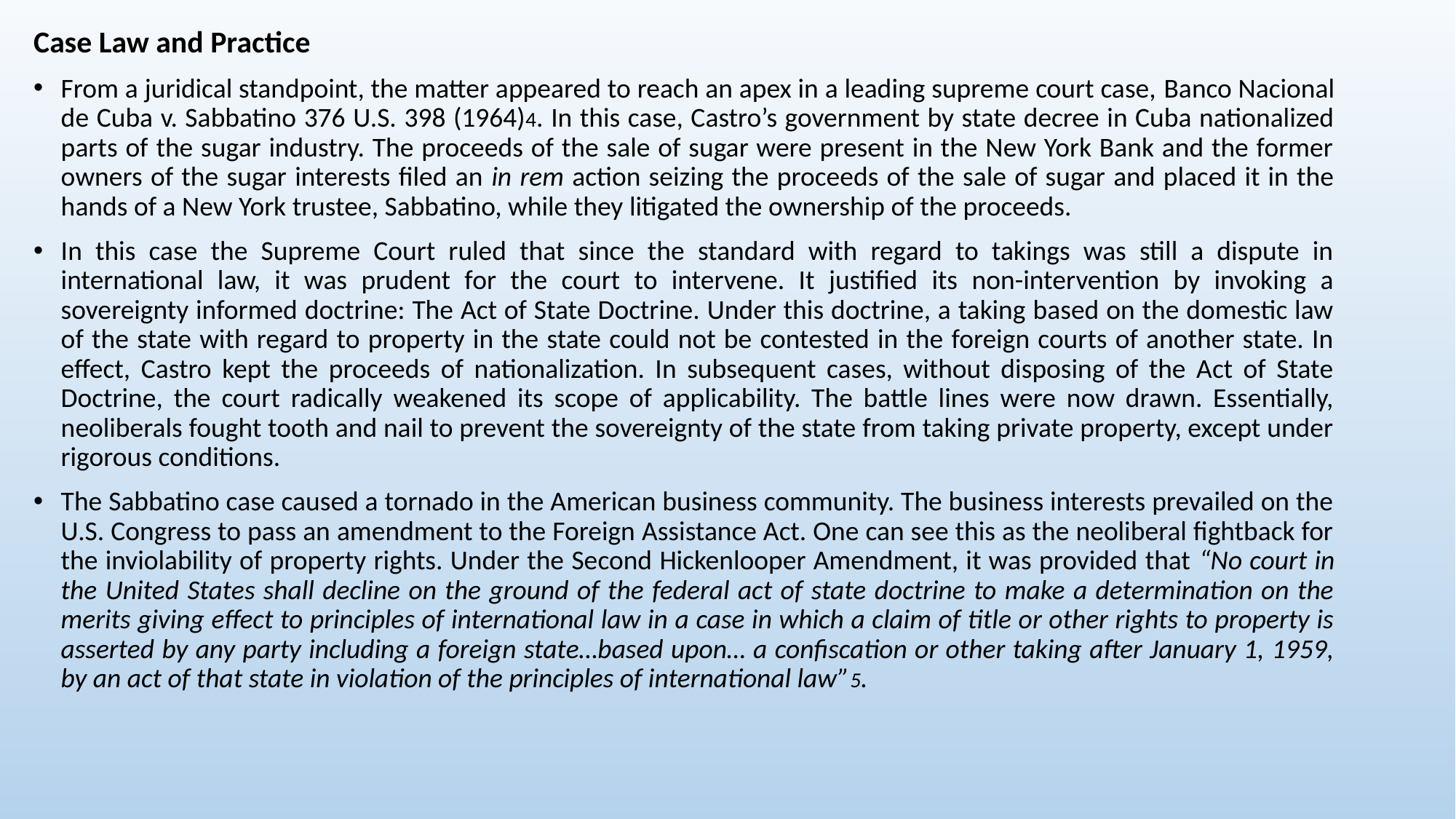

Case Law and Practice
From a juridical standpoint, the matter appeared to reach an apex in a leading supreme court case, Banco Nacional de Cuba v. Sabbatino 376 U.S. 398 (1964)4. In this case, Castro’s government by state decree in Cuba nationalized parts of the sugar industry. The proceeds of the sale of sugar were present in the New York Bank and the former owners of the sugar interests filed an in rem action seizing the proceeds of the sale of sugar and placed it in the hands of a New York trustee, Sabbatino, while they litigated the ownership of the proceeds.
In this case the Supreme Court ruled that since the standard with regard to takings was still a dispute in international law, it was prudent for the court to intervene. It justified its non-intervention by invoking a sovereignty informed doctrine: The Act of State Doctrine. Under this doctrine, a taking based on the domestic law of the state with regard to property in the state could not be contested in the foreign courts of another state. In effect, Castro kept the proceeds of nationalization. In subsequent cases, without disposing of the Act of State Doctrine, the court radically weakened its scope of applicability. The battle lines were now drawn. Essentially, neoliberals fought tooth and nail to prevent the sovereignty of the state from taking private property, except under rigorous conditions.
The Sabbatino case caused a tornado in the American business community. The business interests prevailed on the U.S. Congress to pass an amendment to the Foreign Assistance Act. One can see this as the neoliberal fightback for the inviolability of property rights. Under the Second Hickenlooper Amendment, it was provided that “No court in the United States shall decline on the ground of the federal act of state doctrine to make a determination on the merits giving effect to principles of international law in a case in which a claim of title or other rights to property is asserted by any party including a foreign state…based upon… a confiscation or other taking after January 1, 1959, by an act of that state in violation of the principles of international law”5.